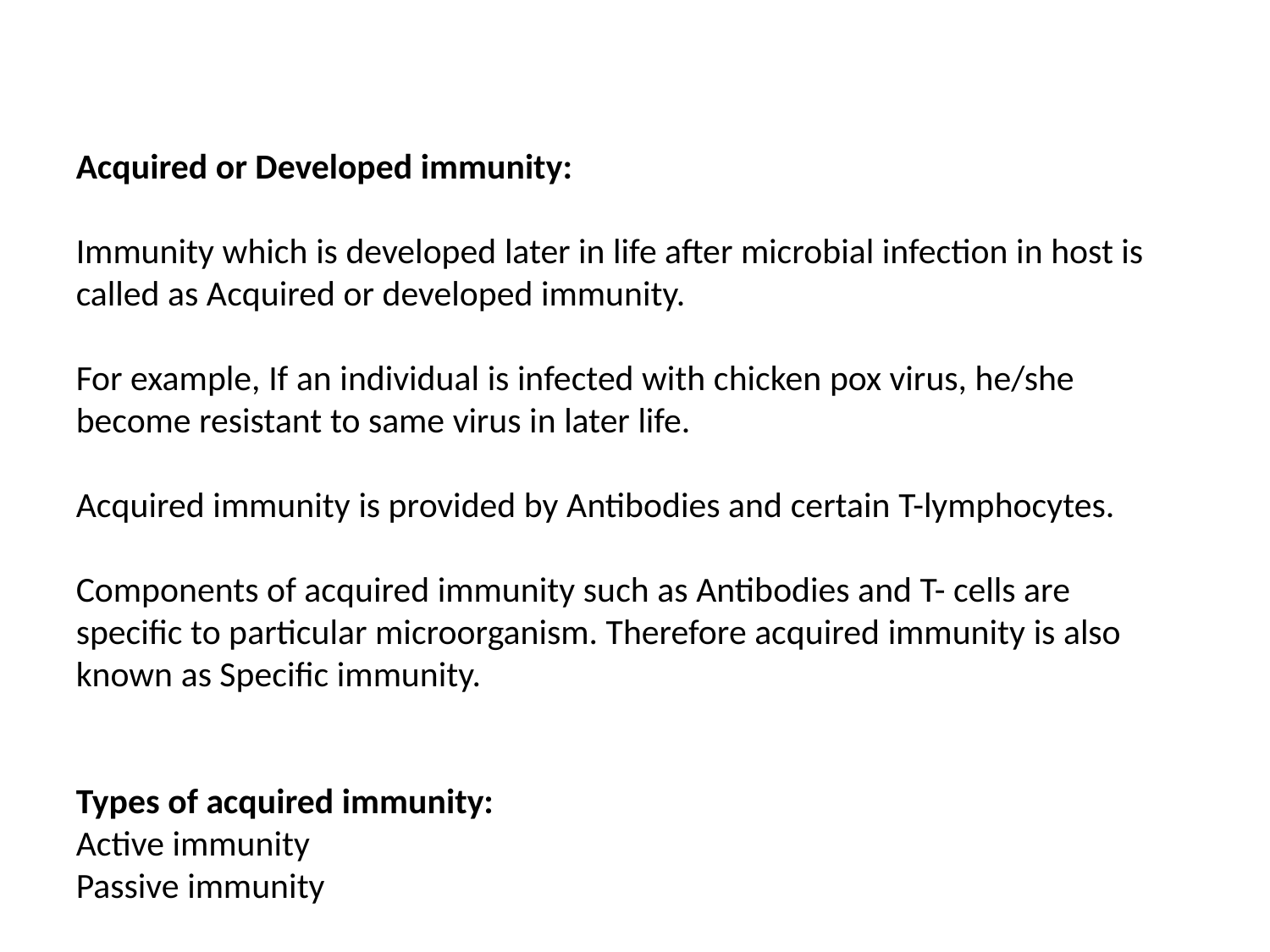

Acquired or Developed immunity:

Immunity which is developed later in life after microbial infection in host is called as Acquired or developed immunity.

For example, If an individual is infected with chicken pox virus, he/she become resistant to same virus in later life.

Acquired immunity is provided by Antibodies and certain T-lymphocytes.

Components of acquired immunity such as Antibodies and T- cells are specific to particular microorganism. Therefore acquired immunity is also known as Specific immunity.

Types of acquired immunity:
Active immunity
Passive immunity